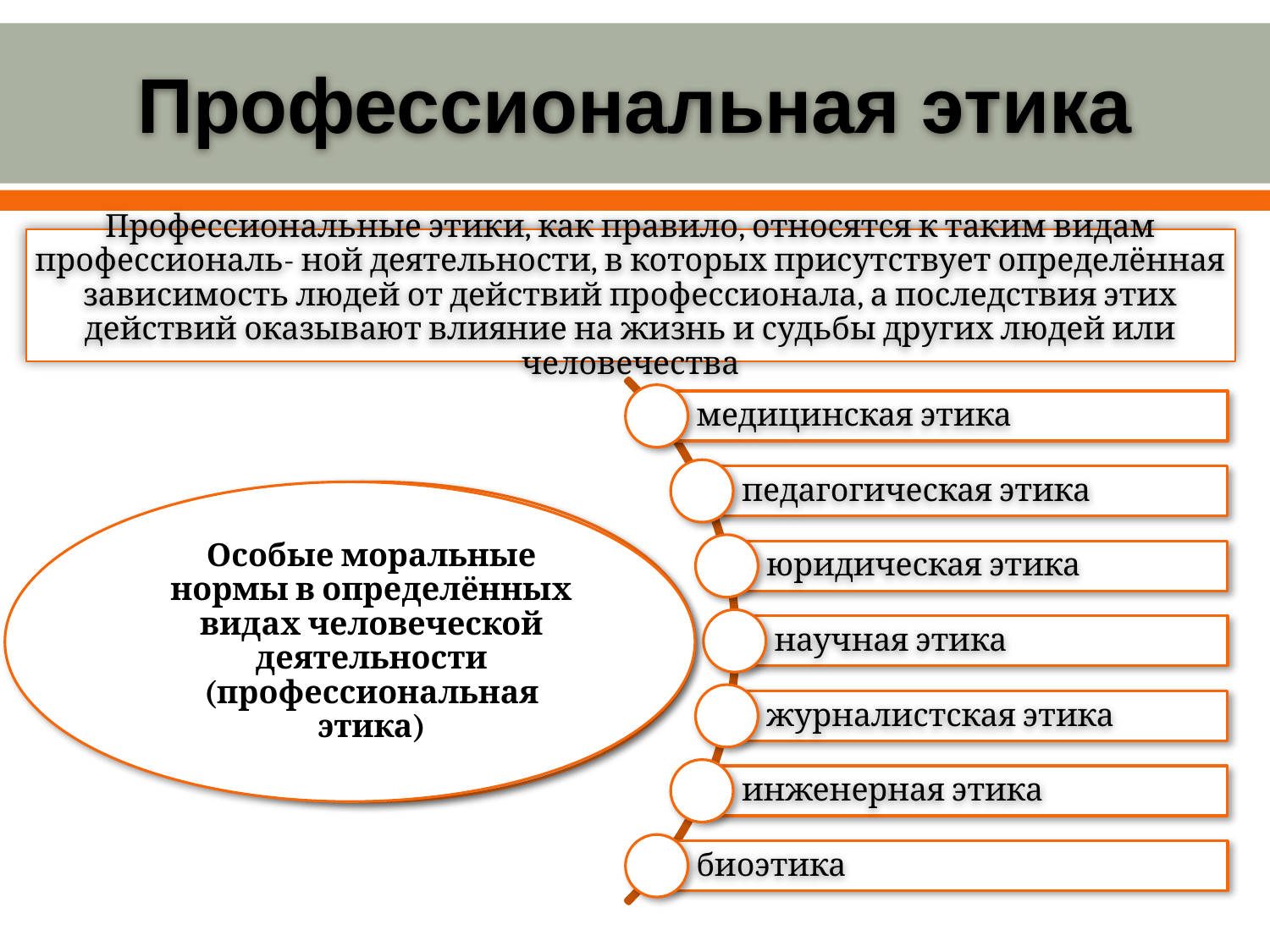

# Профессиональная этика

Профессиональные этики, как правило, относятся к таким видам профессиональ- ной деятельности, в которых присутствует определённая зависимость людей от действий профессионала, а последствия этих действий оказывают влияние на жизнь и судьбы других людей или человечества

медицинская этика

педагогическая этика

юридическая этика

научная этика

журналистская этика

инженерная этика

биоэтика
Особые моральные нормы в определённых видах человеческой деятельности (профессиональная этика)